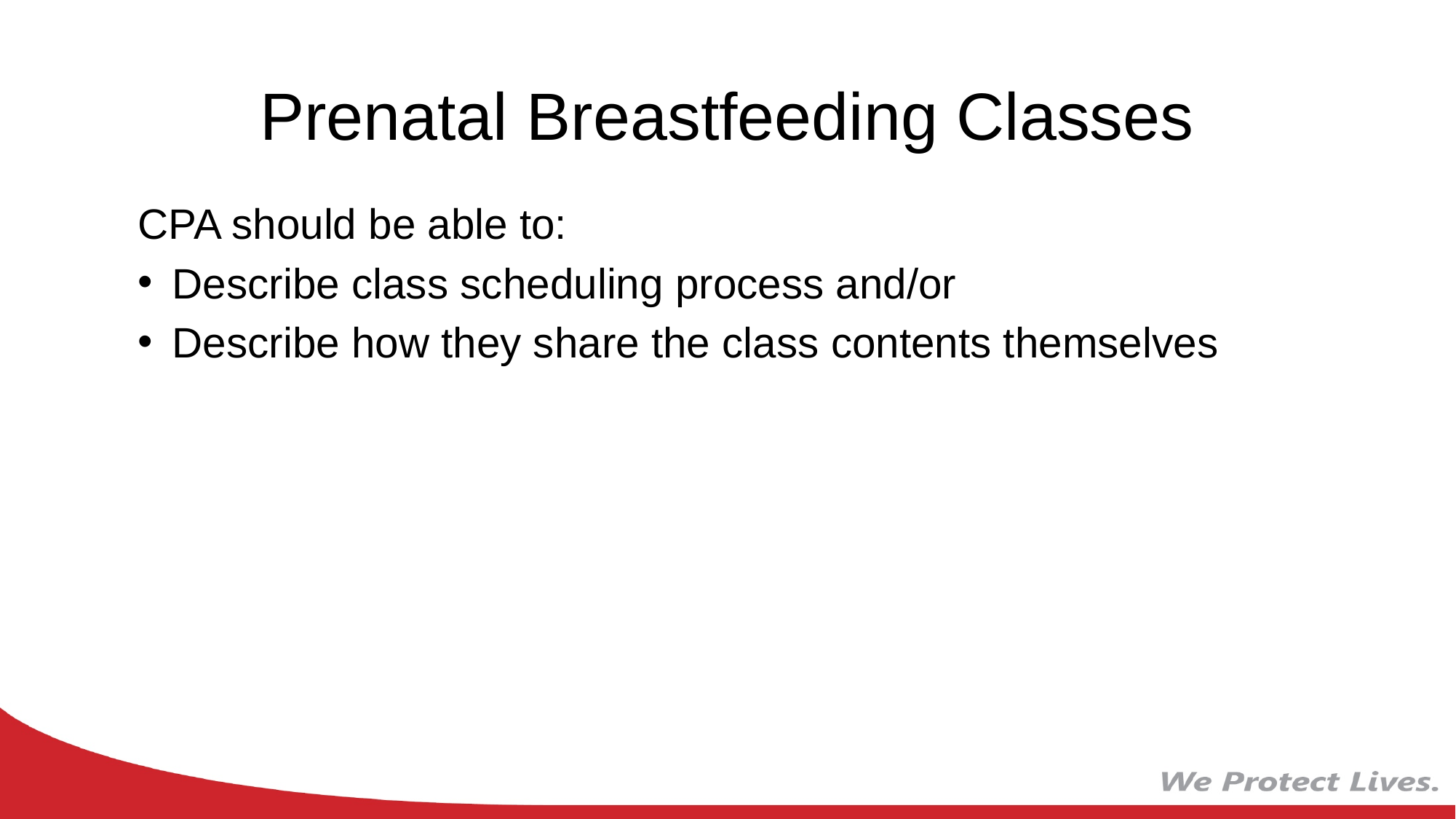

# Prenatal Breastfeeding Classes
CPA should be able to:
Describe class scheduling process and/or
Describe how they share the class contents themselves